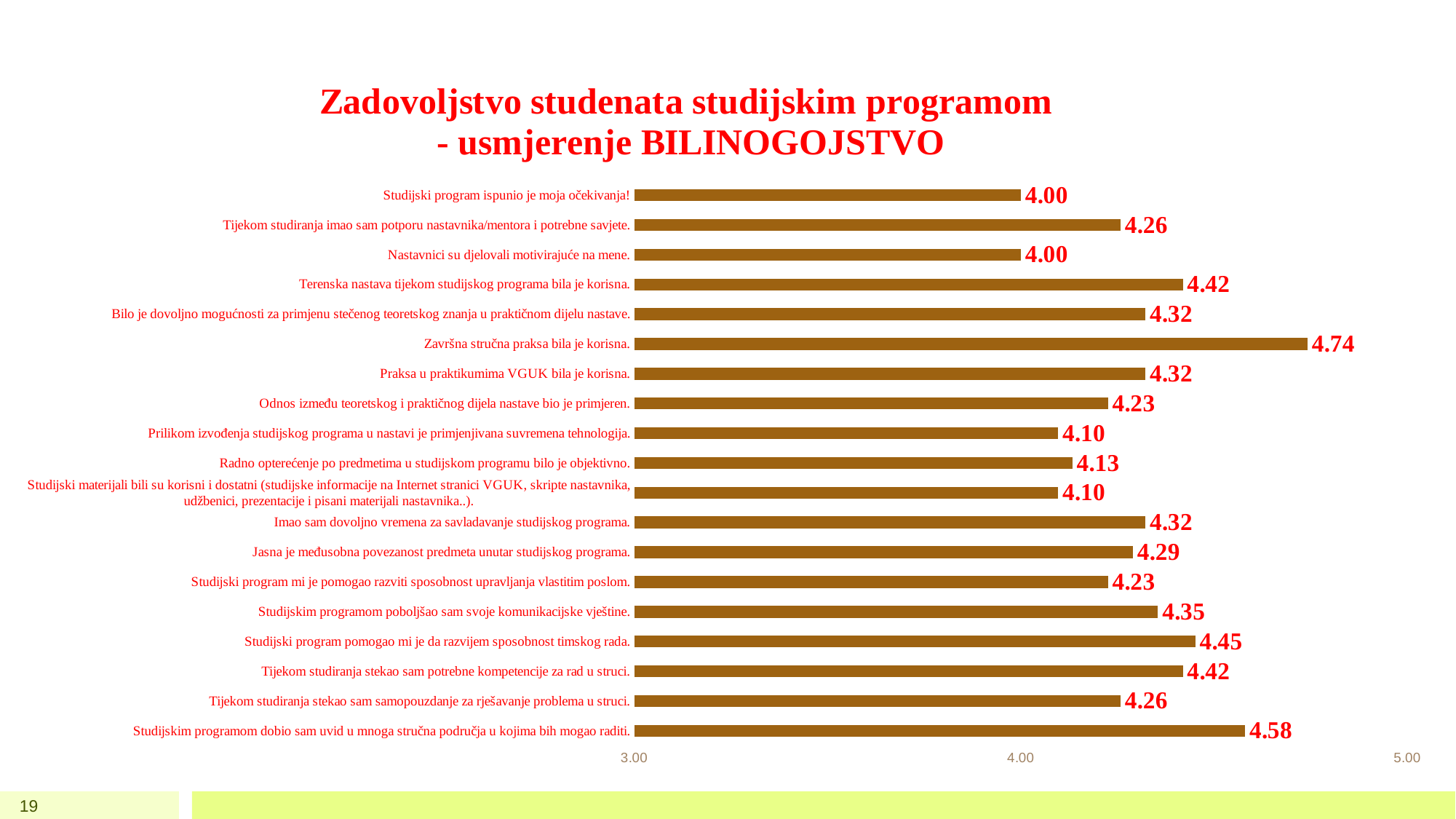

### Chart: Zadovoljstvo studenata studijskim programom
- usmjerenje BILINOGOJSTVO

| Category |  |
|---|---|
| Studijskim programom dobio sam uvid u mnoga stručna područja u kojima bih mogao raditi. | 4.580645161290323 |
| Tijekom studiranja stekao sam samopouzdanje za rješavanje problema u struci. | 4.258064516129032 |
| Tijekom studiranja stekao sam potrebne kompetencije za rad u struci. | 4.419354838709677 |
| Studijski program pomogao mi je da razvijem sposobnost timskog rada. | 4.451612903225806 |
| Studijskim programom poboljšao sam svoje komunikacijske vještine. | 4.354838709677419 |
| Studijski program mi je pomogao razviti sposobnost upravljanja vlastitim poslom. | 4.225806451612903 |
| Jasna je međusobna povezanost predmeta unutar studijskog programa. | 4.290322580645161 |
| Imao sam dovoljno vremena za savladavanje studijskog programa. | 4.32258064516129 |
| Studijski materijali bili su korisni i dostatni (studijske informacije na Internet stranici VGUK, skripte nastavnika, udžbenici, prezentacije i pisani materijali nastavnika..). | 4.096774193548387 |
| Radno opterećenje po predmetima u studijskom programu bilo je objektivno. | 4.133333333333334 |
| Prilikom izvođenja studijskog programa u nastavi je primjenjivana suvremena tehnologija. | 4.096774193548387 |
| Odnos između teoretskog i praktičnog dijela nastave bio je primjeren. | 4.225806451612903 |
| Praksa u praktikumima VGUK bila je korisna. | 4.32258064516129 |
| Završna stručna praksa bila je korisna. | 4.741935483870968 |
| Bilo je dovoljno mogućnosti za primjenu stečenog teoretskog znanja u praktičnom dijelu nastave. | 4.32258064516129 |
| Terenska nastava tijekom studijskog programa bila je korisna. | 4.419354838709677 |
| Nastavnici su djelovali motivirajuće na mene. | 4.0 |
| Tijekom studiranja imao sam potporu nastavnika/mentora i potrebne savjete. | 4.258064516129032 |
| Studijski program ispunio je moja očekivanja! | 4.0 |
19